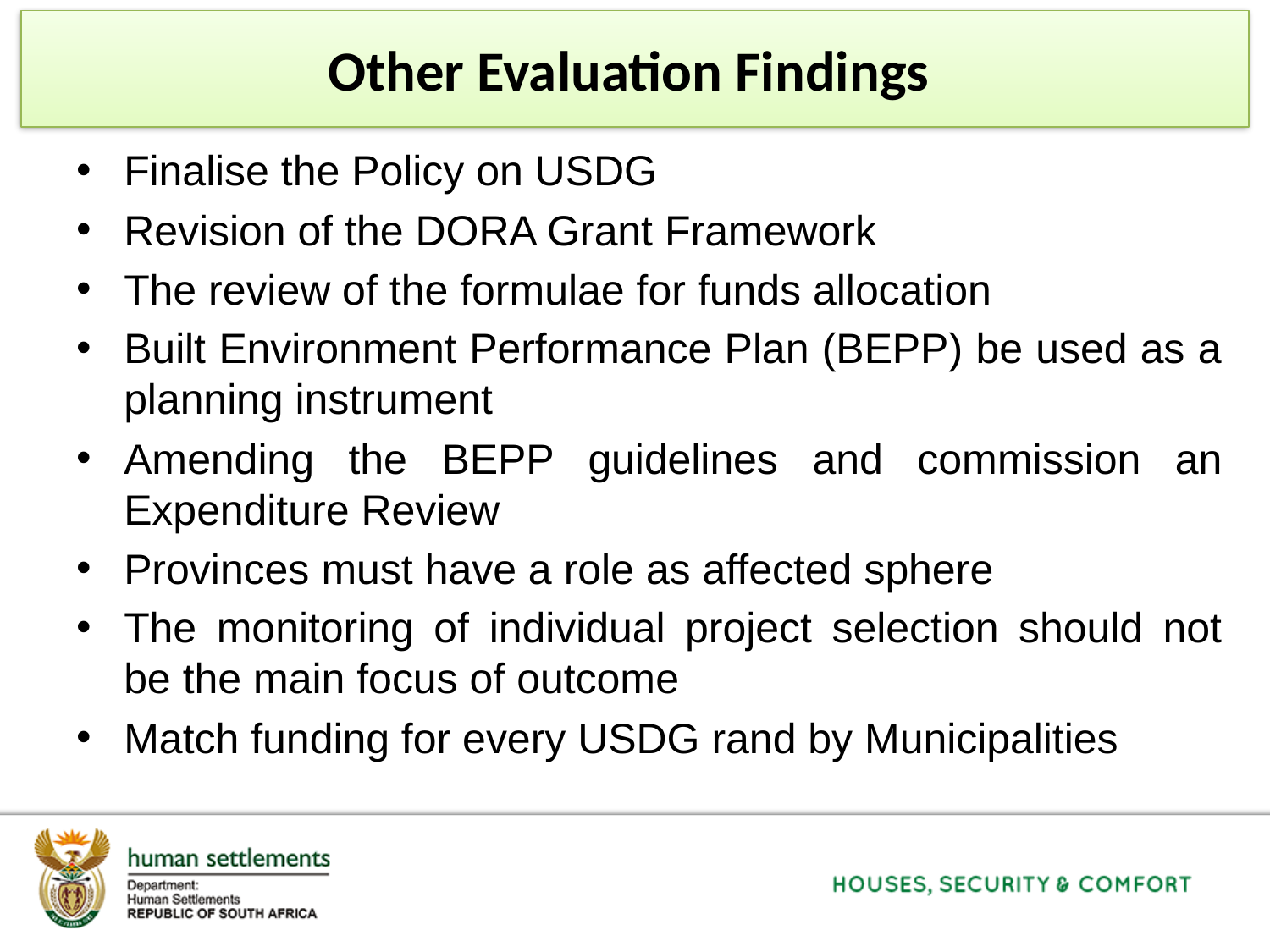

# Other Evaluation Findings
Finalise the Policy on USDG
Revision of the DORA Grant Framework
The review of the formulae for funds allocation
Built Environment Performance Plan (BEPP) be used as a planning instrument
Amending the BEPP guidelines and commission an Expenditure Review
Provinces must have a role as affected sphere
The monitoring of individual project selection should not be the main focus of outcome
Match funding for every USDG rand by Municipalities